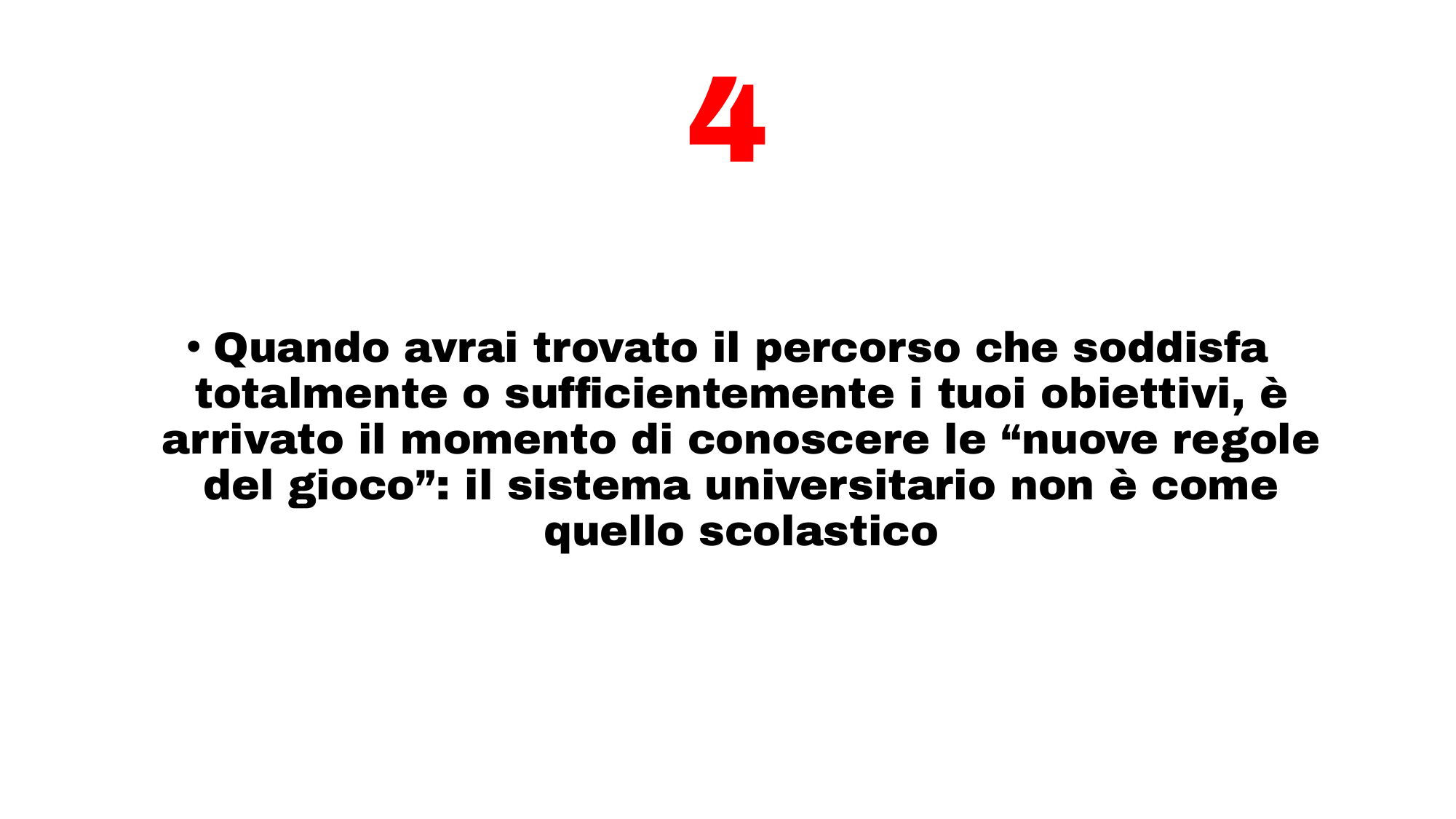

# 4

Quando avrai trovato il percorso che soddisfa totalmente o sufficientemente i tuoi obiettivi, è arrivato il momento di conoscere le “nuove regole del gioco”: il sistema universitario non è come quello scolastico